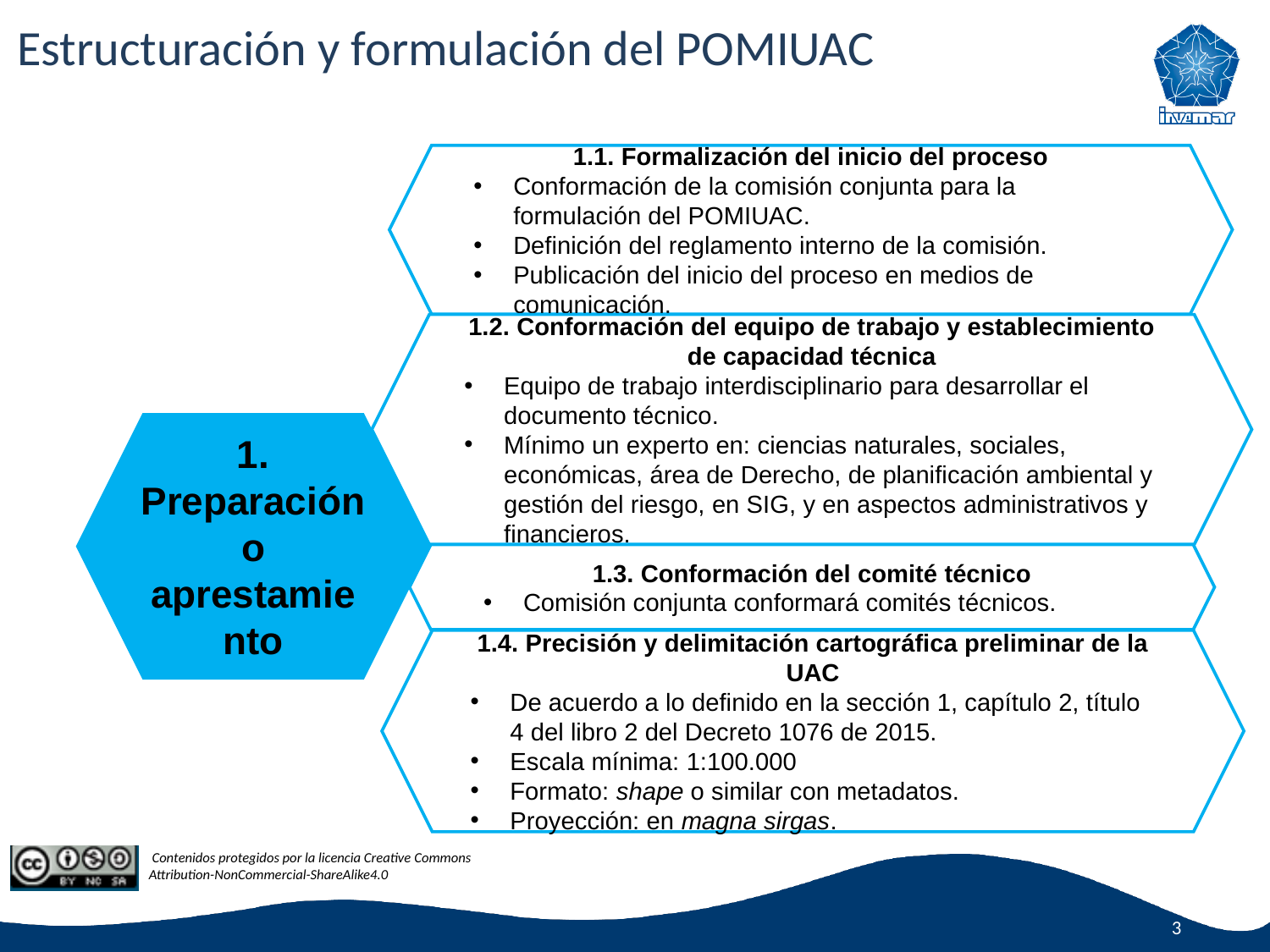

Estructuración y formulación del POMIUAC
1.1. Formalización del inicio del proceso
Conformación de la comisión conjunta para la formulación del POMIUAC.
Definición del reglamento interno de la comisión.
Publicación del inicio del proceso en medios de comunicación.
1.2. Conformación del equipo de trabajo y establecimiento de capacidad técnica
Equipo de trabajo interdisciplinario para desarrollar el documento técnico.
Mínimo un experto en: ciencias naturales, sociales, económicas, área de Derecho, de planificación ambiental y gestión del riesgo, en SIG, y en aspectos administrativos y financieros.
1. Preparación o
aprestamiento
1.3. Conformación del comité técnico
Comisión conjunta conformará comités técnicos.
1.4. Precisión y delimitación cartográfica preliminar de la UAC
De acuerdo a lo definido en la sección 1, capítulo 2, título 4 del libro 2 del Decreto 1076 de 2015.
Escala mínima: 1:100.000
Formato: shape o similar con metadatos.
Proyección: en magna sirgas.
3